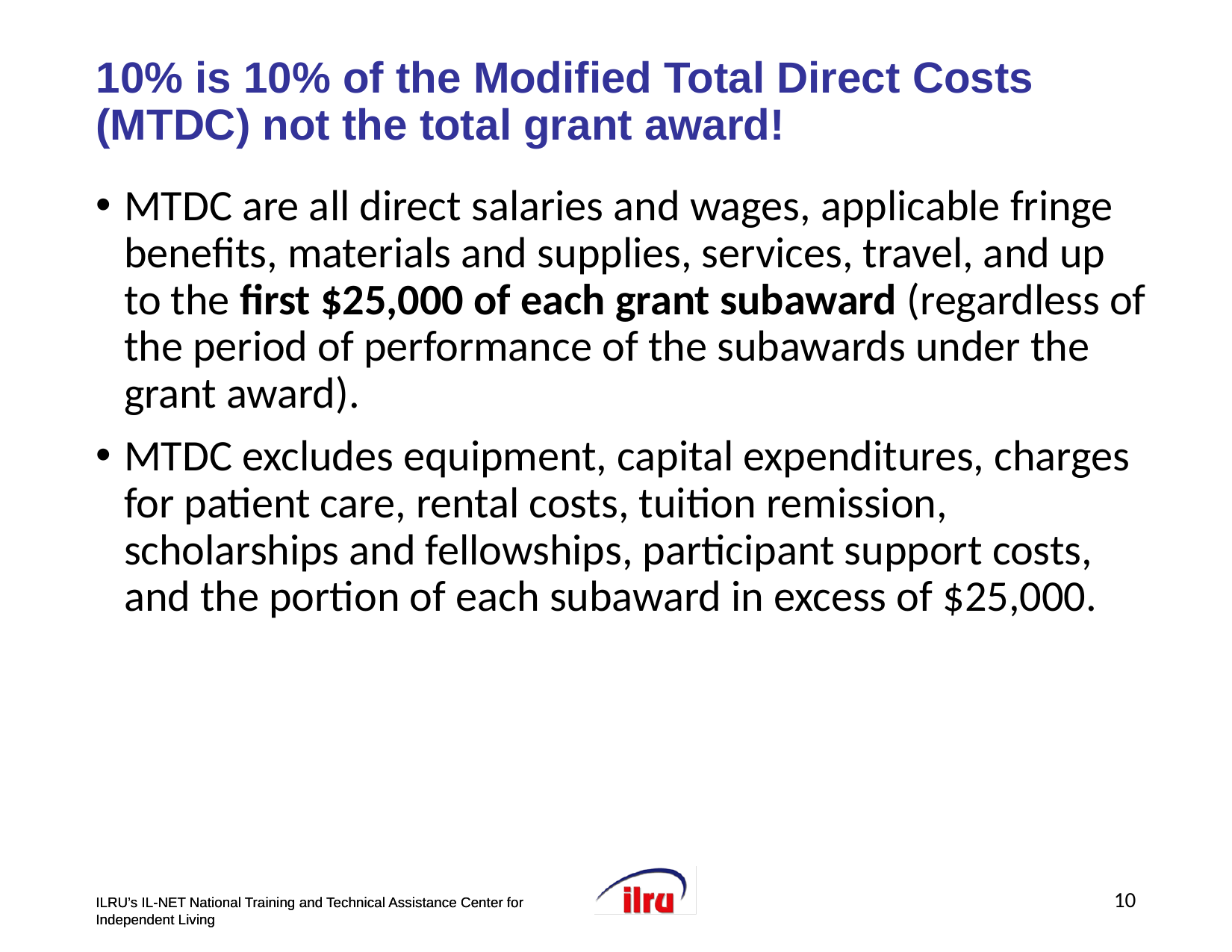

# 10% is 10% of the Modified Total Direct Costs (MTDC) not the total grant award!
MTDC are all direct salaries and wages, applicable fringe benefits, materials and supplies, services, travel, and up to the first $25,000 of each grant subaward (regardless of the period of performance of the subawards under the grant award).
MTDC excludes equipment, capital expenditures, charges for patient care, rental costs, tuition remission, scholarships and fellowships, participant support costs, and the portion of each subaward in excess of $25,000.
10